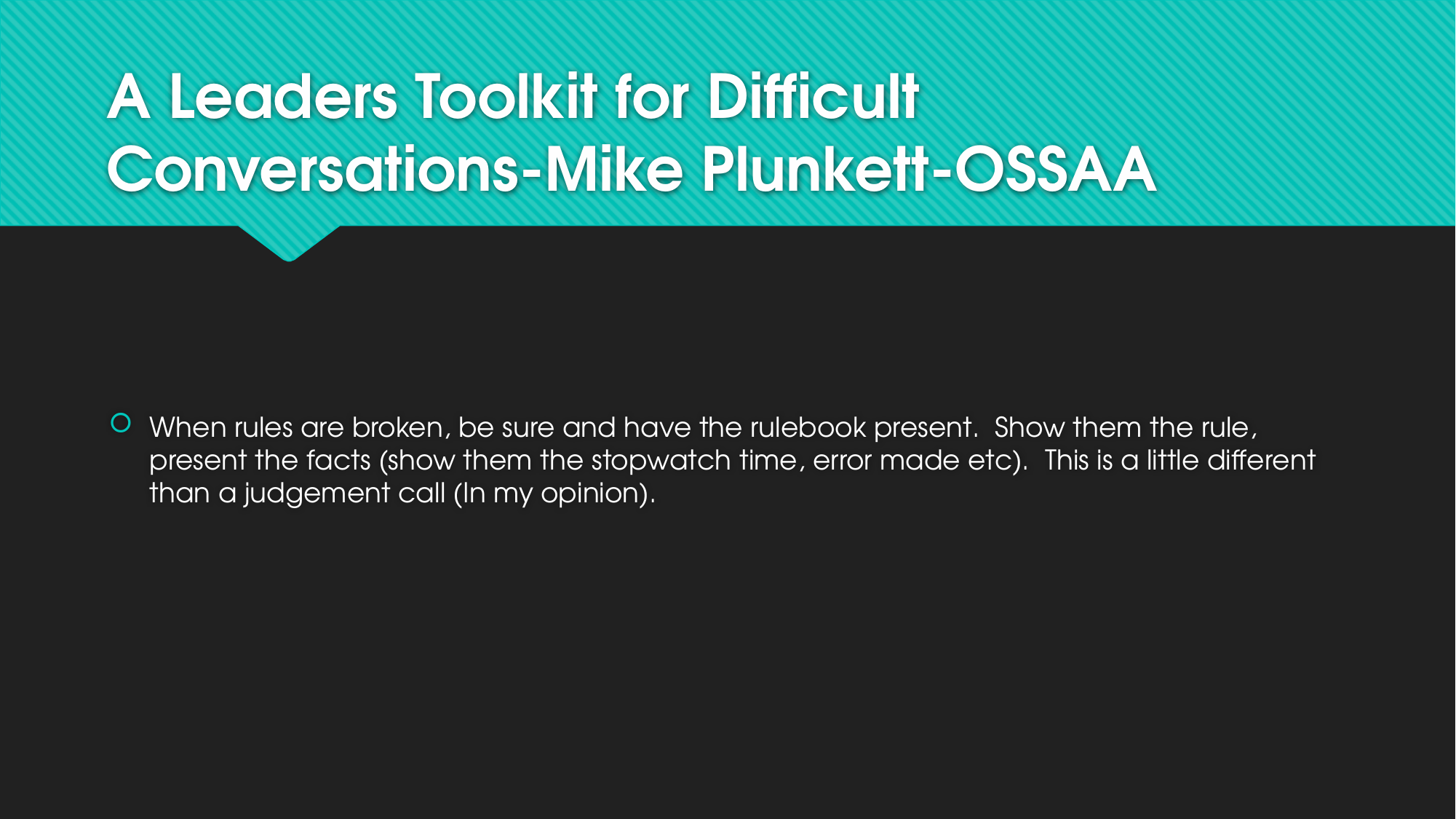

# A Leaders Toolkit for Difficult Conversations-Mike Plunkett-OSSAA
When rules are broken, be sure and have the rulebook present.  Show them the rule, present the facts (show them the stopwatch time, error made etc).  This is a little different than a judgement call (In my opinion).